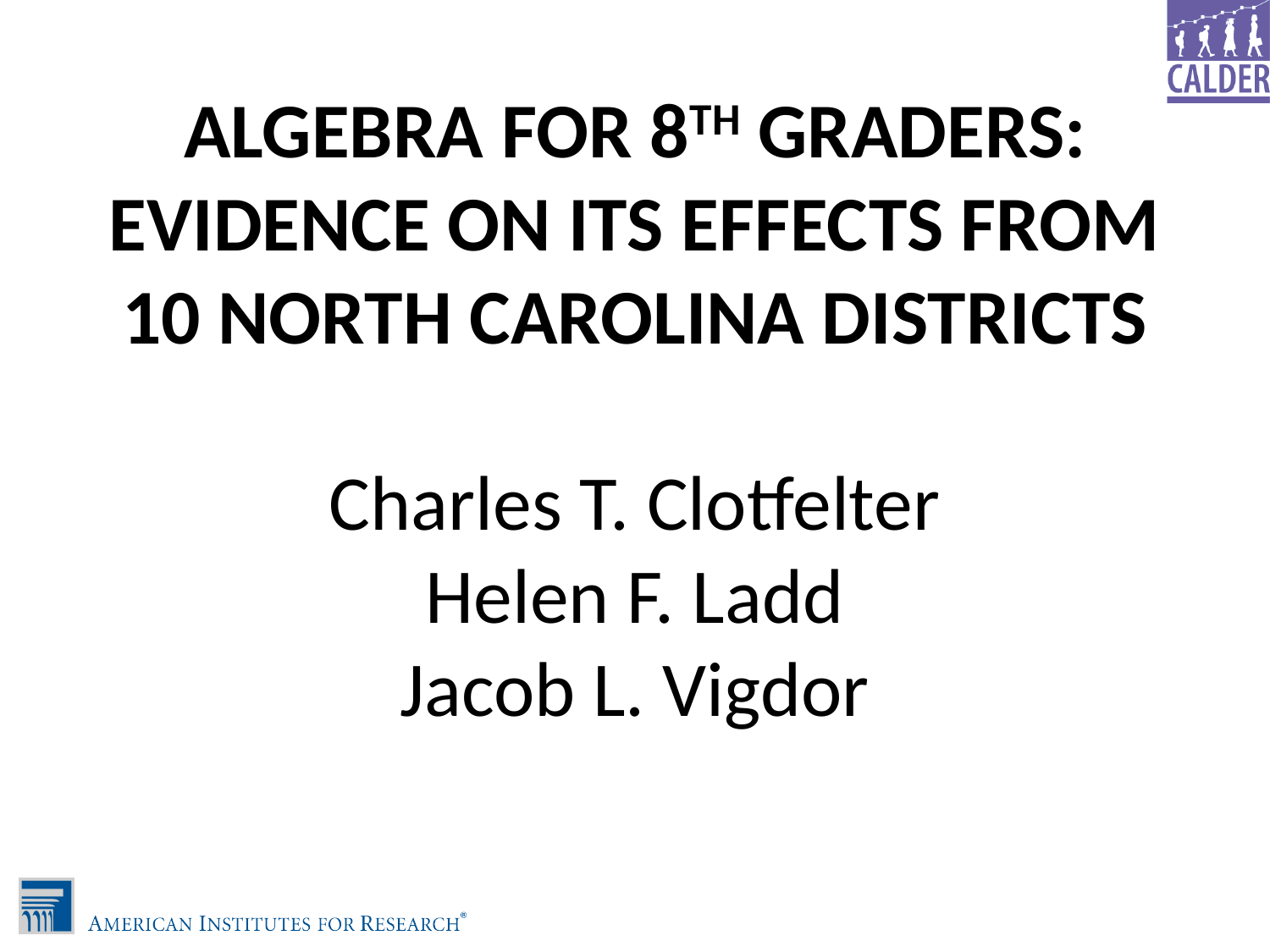

# ALGEBRA FOR 8TH GRADERS: EVIDENCE ON ITS EFFECTS FROM 10 NORTH CAROLINA DISTRICTS   Charles T. Clotfelter Helen F. Ladd Jacob L. Vigdor